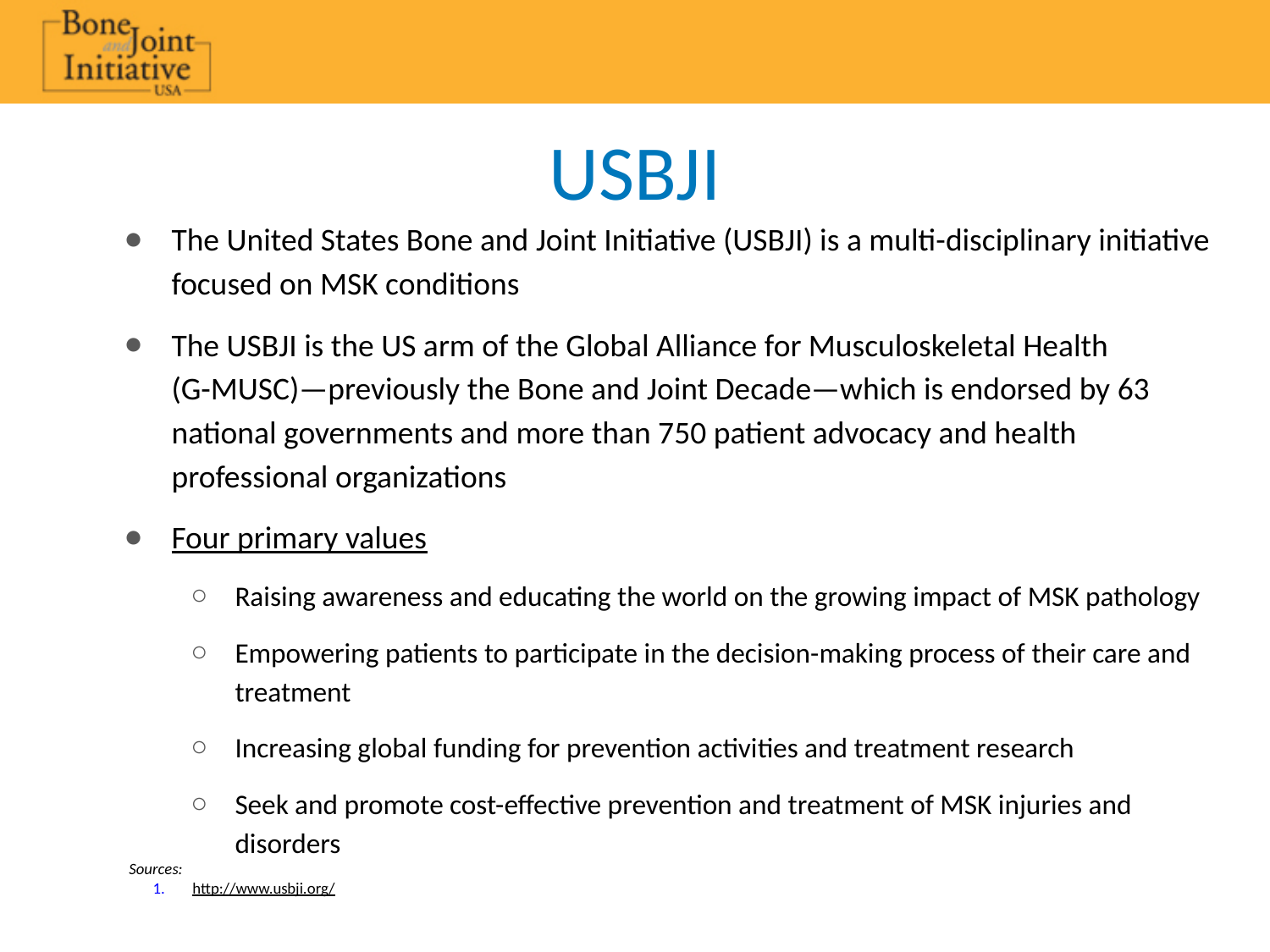

USBJI
The United States Bone and Joint Initiative (USBJI) is a multi-disciplinary initiative focused on MSK conditions
The USBJI is the US arm of the Global Alliance for Musculoskeletal Health
(G-MUSC)—previously the Bone and Joint Decade—which is endorsed by 63 national governments and more than 750 patient advocacy and health professional organizations
Four primary values
Raising awareness and educating the world on the growing impact of MSK pathology
Empowering patients to participate in the decision-making process of their care and treatment
Increasing global funding for prevention activities and treatment research
Seek and promote cost-effective prevention and treatment of MSK injuries and disorders

Sources:
http://www.usbji.org/